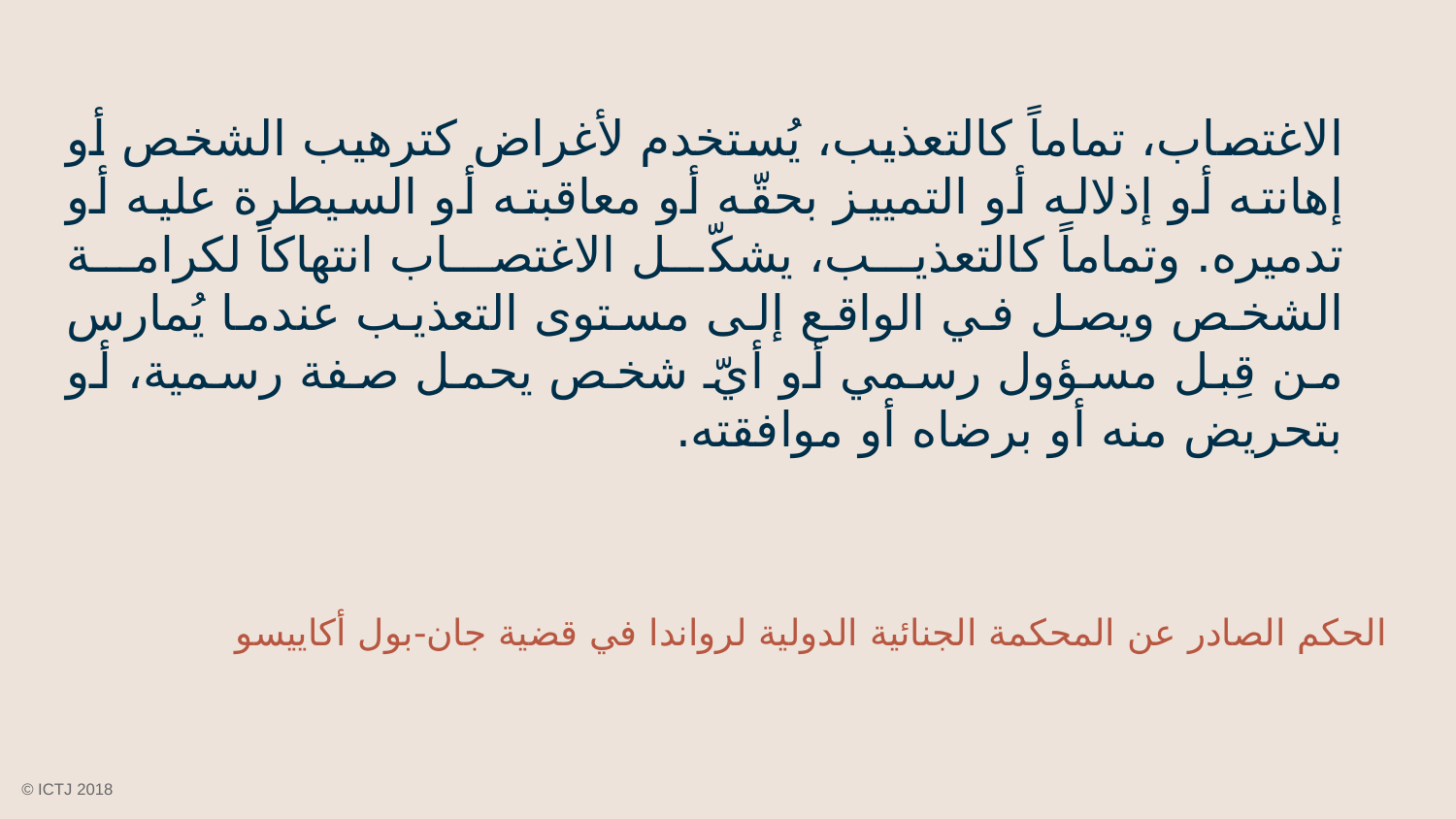

الاغتصاب، تماماً كالتعذيب، يُستخدم لأغراض كترهيب الشخص أو إهانته أو إذلاله أو التمييز بحقّه أو معاقبته أو السيطرة عليه أو تدميره. وتماماً كالتعذيب، يشكّل الاغتصاب انتهاكاً لكرامة الشخص ويصل في الواقع إلى مستوى التعذيب عندما يُمارس من قِبل مسؤول رسمي أو أيّ شخص يحمل صفة رسمية، أو بتحريض منه أو برضاه أو موافقته.
 الحكم الصادر عن المحكمة الجنائية الدولية لرواندا في قضية جان-بول أكاييسو
© ICTJ 2018